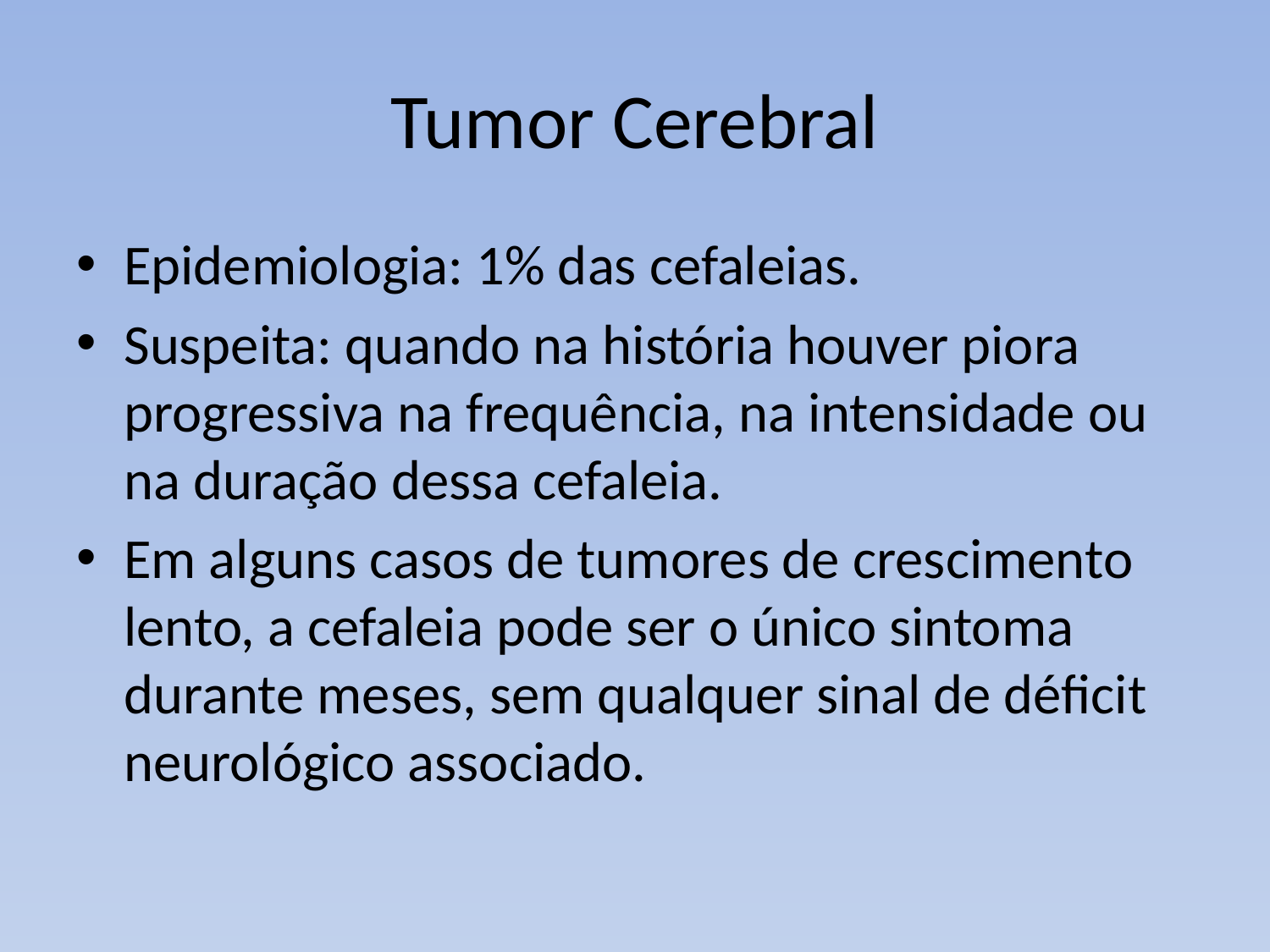

# Tumor Cerebral
Epidemiologia: 1% das cefaleias.
Suspeita: quando na história houver piora progressiva na frequência, na intensidade ou na duração dessa cefaleia.
Em alguns casos de tumores de crescimento lento, a cefaleia pode ser o único sintoma durante meses, sem qualquer sinal de déficit neurológico associado.